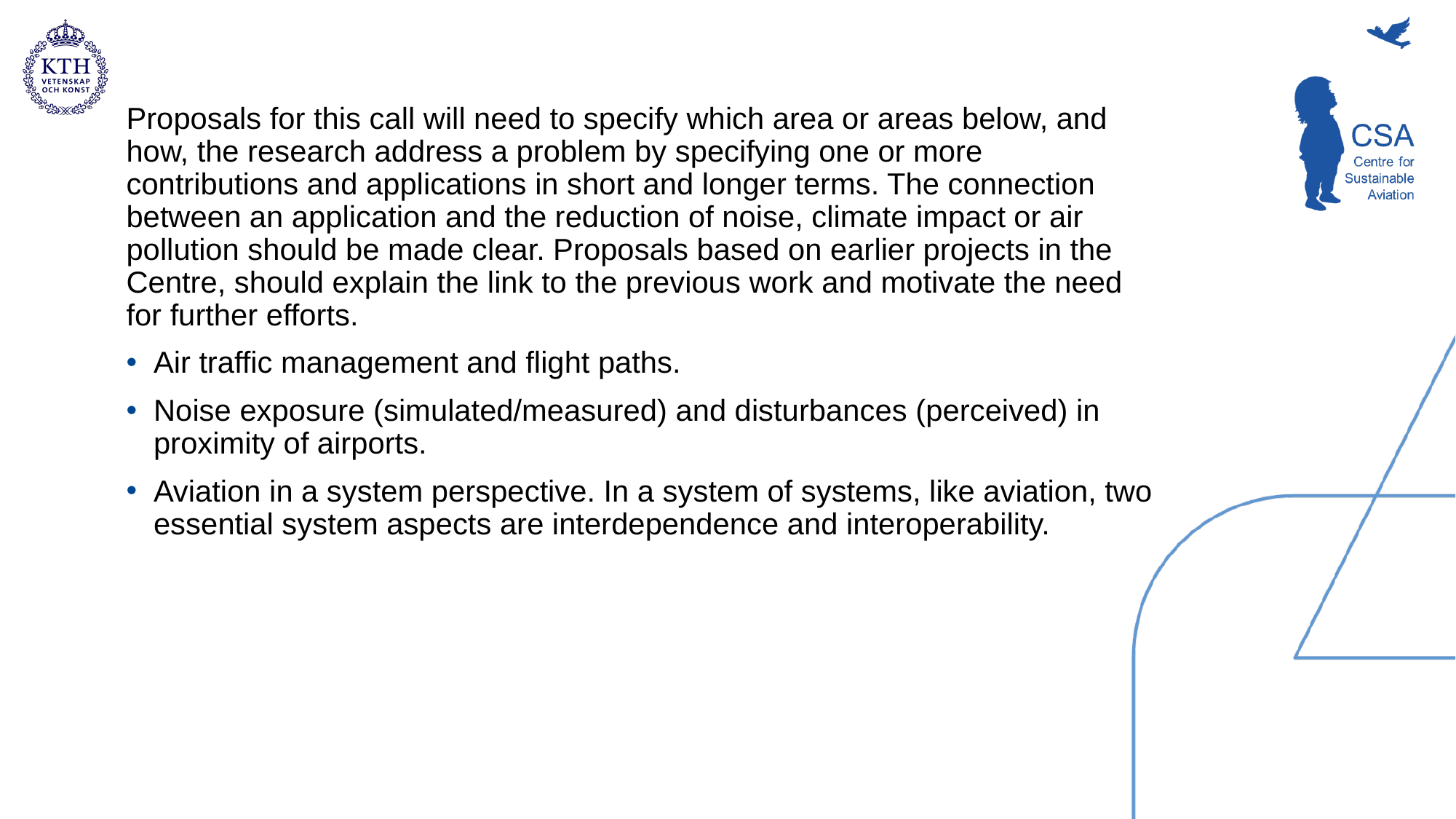

Proposals for this call will need to specify which area or areas below, and how, the research address a problem by specifying one or more contributions and applications in short and longer terms. The connection between an application and the reduction of noise, climate impact or air pollution should be made clear. Proposals based on earlier projects in the Centre, should explain the link to the previous work and motivate the need for further efforts.
Air traffic management and flight paths.
Noise exposure (simulated/measured) and disturbances (perceived) in proximity of airports.
Aviation in a system perspective. In a system of systems, like aviation, two essential system aspects are interdependence and interoperability.